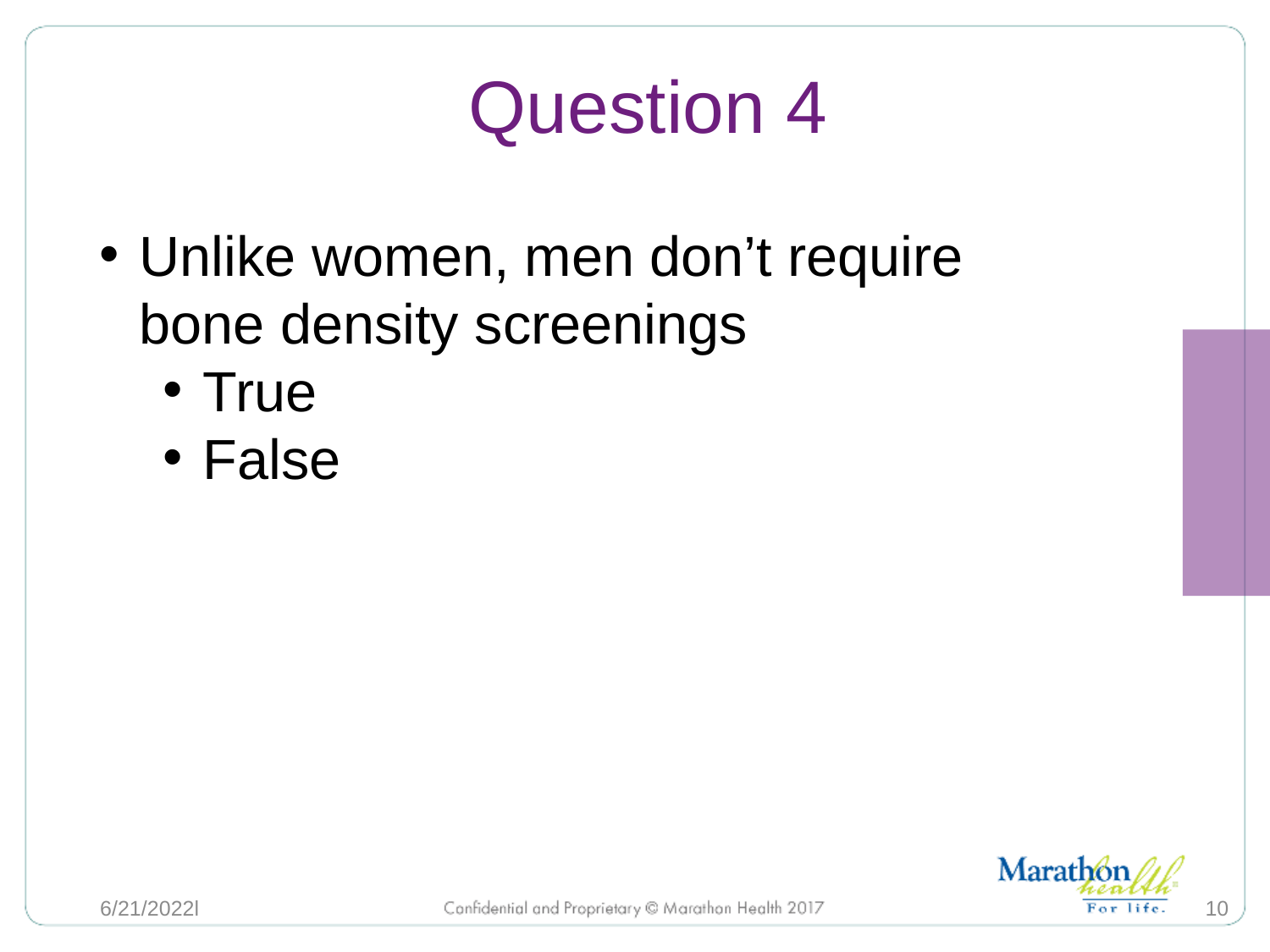

# Question 4
Unlike women, men don’t require bone density screenings
True
False
6/21/2022l
10